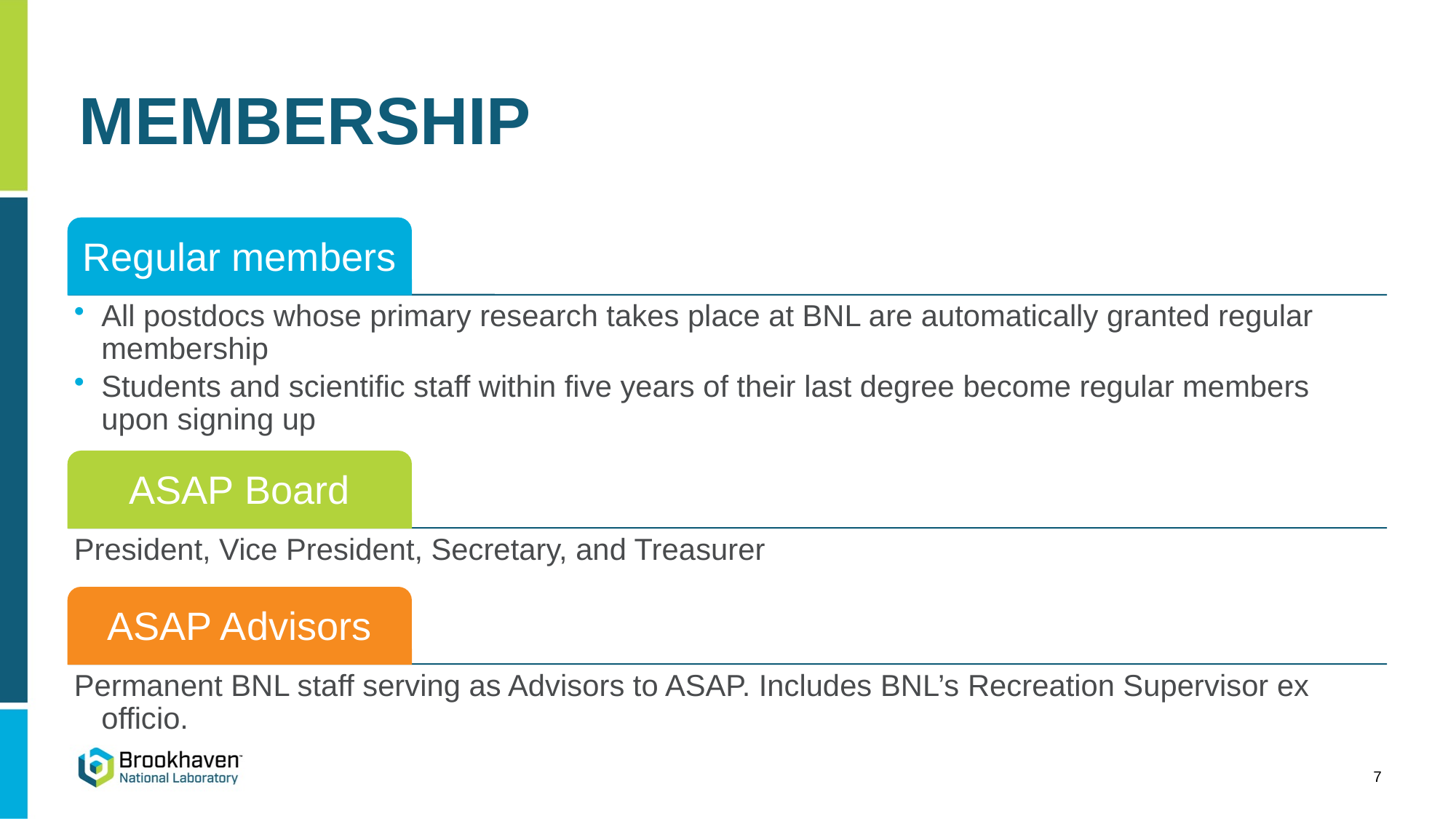

# MEMBERSHIP

Regular members
All postdocs whose primary research takes place at BNL are automatically granted regular membership
Students and scientific staff within five years of their last degree become regular members upon signing up

ASAP Board
President, Vice President, Secretary, and Treasurer

ASAP Advisors
Permanent BNL staff serving as Advisors to ASAP. Includes BNL’s Recreation Supervisor ex officio.
7